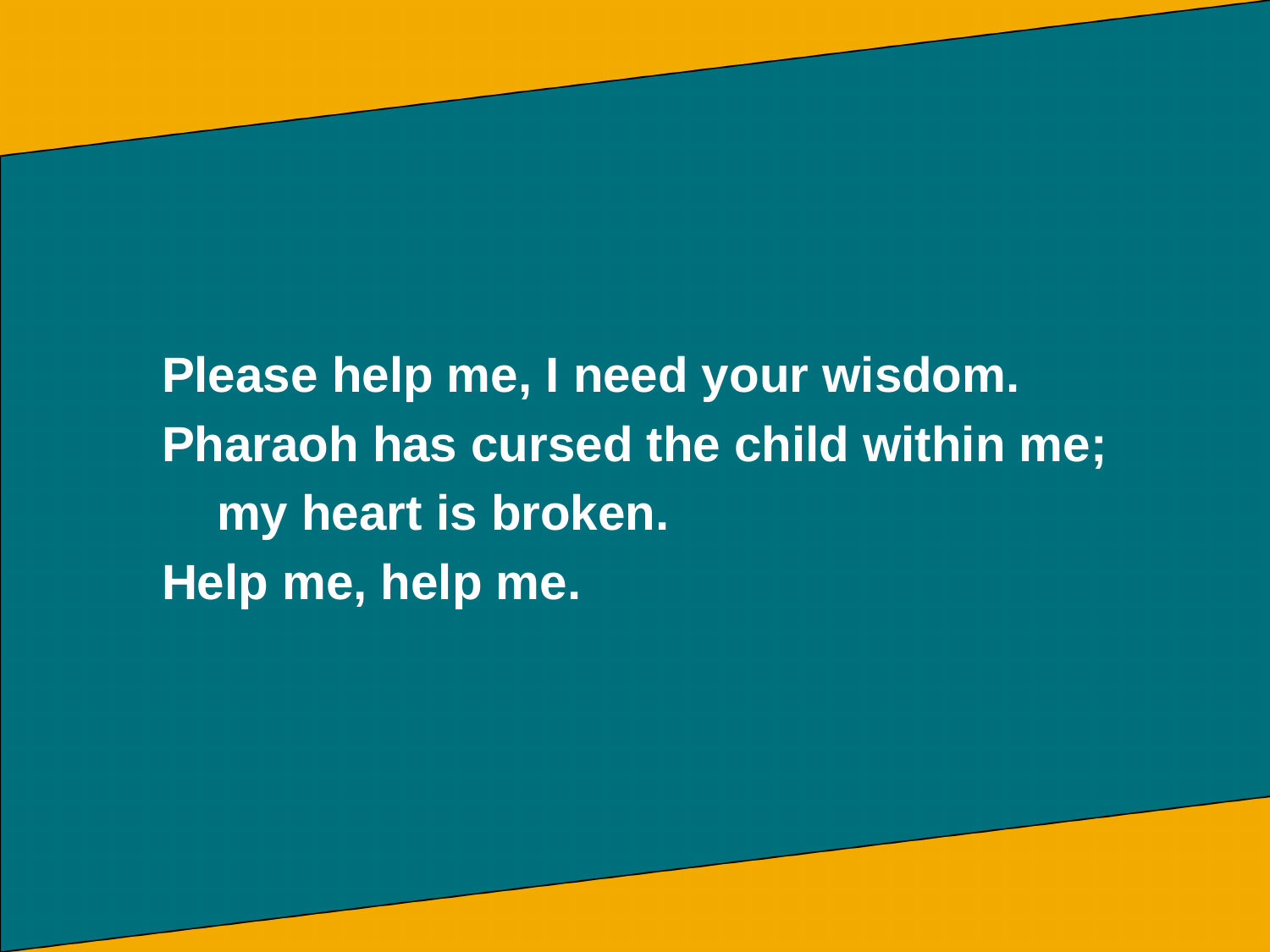

Please help me, I need your wisdom.
Pharaoh has cursed the child within me;
    my heart is broken.
Help me, help me.